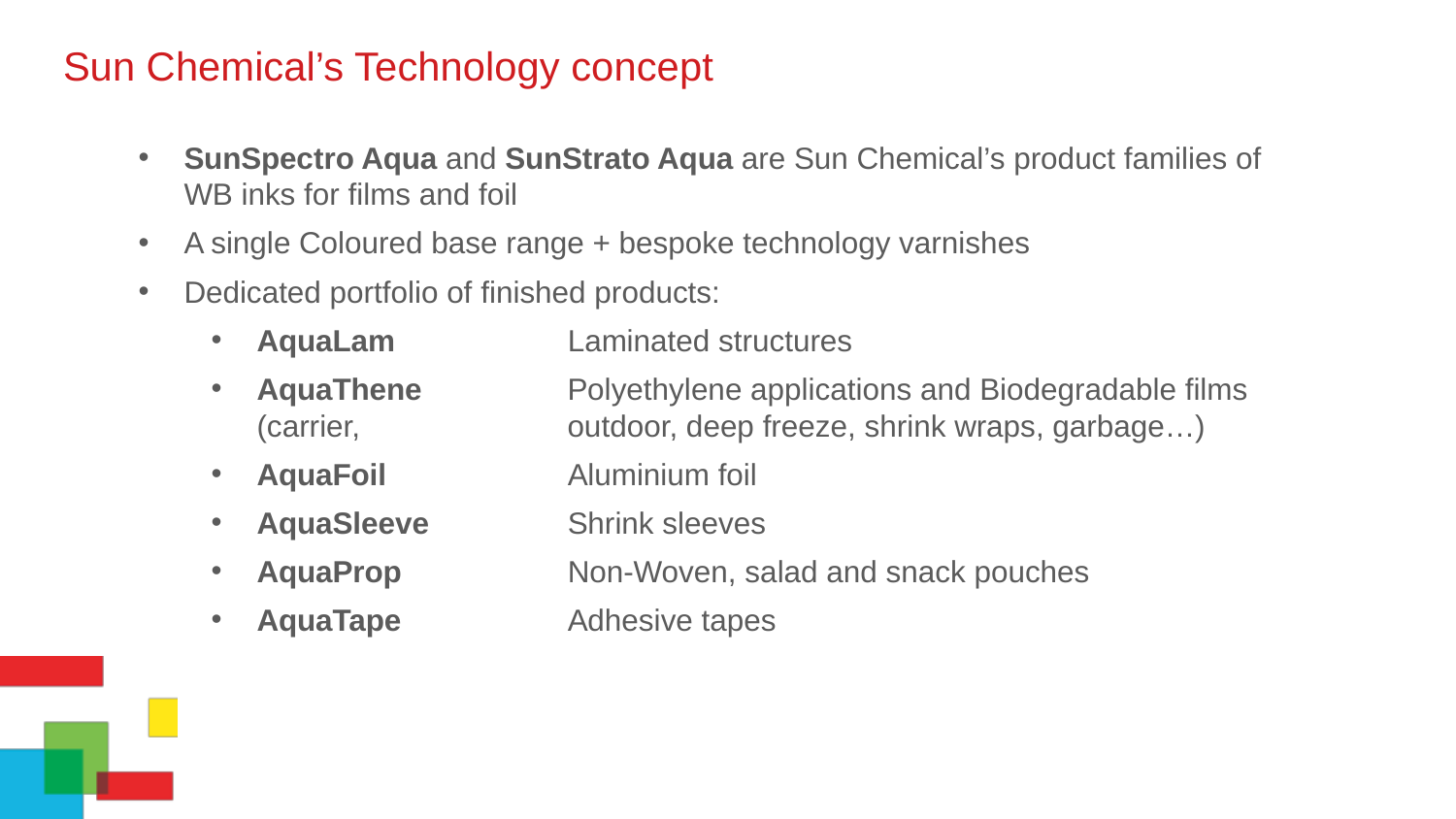

# Sun Chemical’s Technology concept
SunSpectro Aqua and SunStrato Aqua are Sun Chemical’s product families of WB inks for films and foil
A single Coloured base range + bespoke technology varnishes
Dedicated portfolio of finished products:
AquaLam	Laminated structures
AquaThene	Polyethylene applications and Biodegradable films (carrier, 	outdoor, deep freeze, shrink wraps, garbage…)
AquaFoil	Aluminium foil
AquaSleeve	Shrink sleeves
AquaProp	Non-Woven, salad and snack pouches
AquaTape	Adhesive tapes